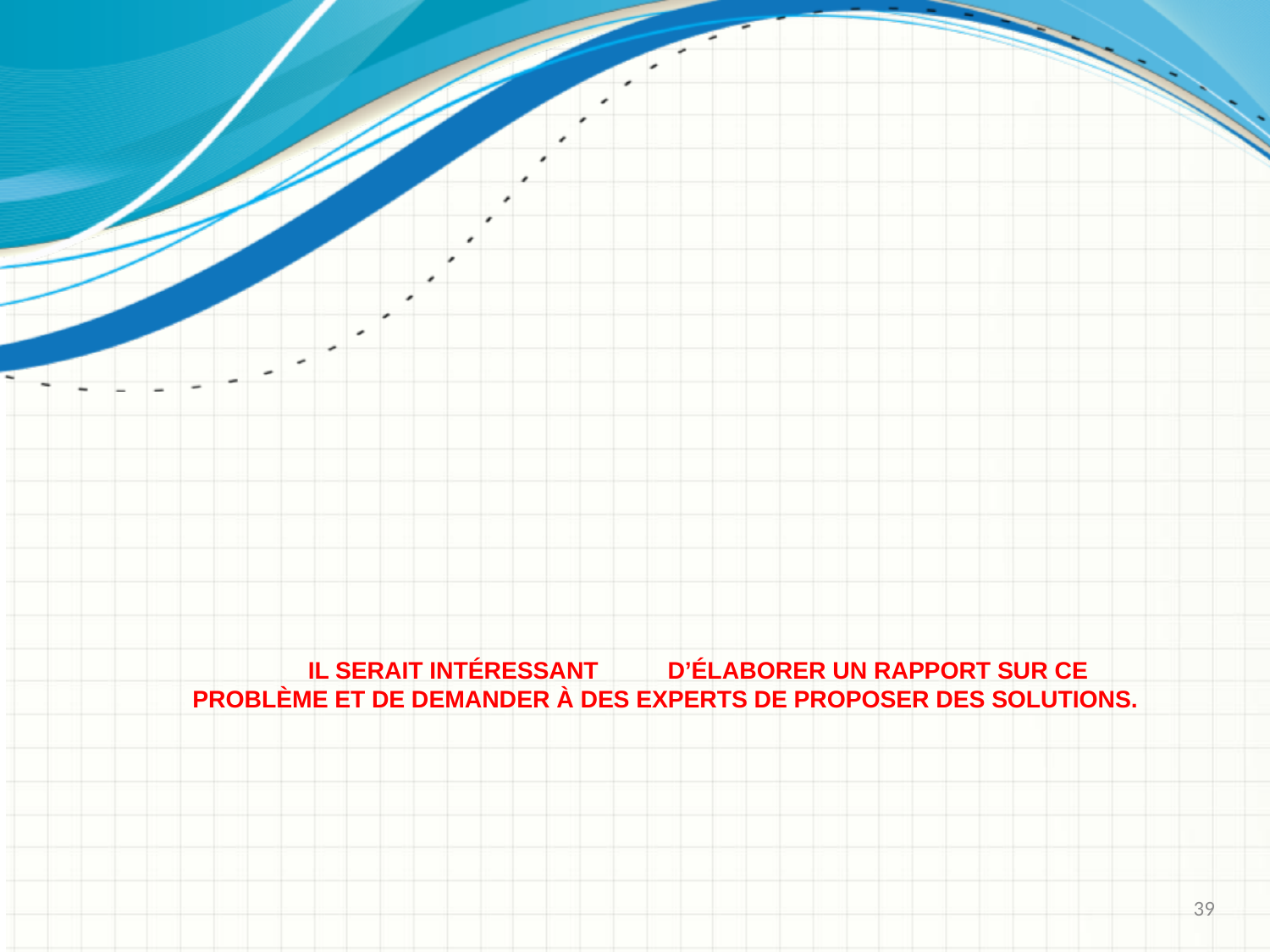

# Il serait intéressant    		d’élaborer un rapport sur ce problème et de demander à des experts de proposer des solutions.

39